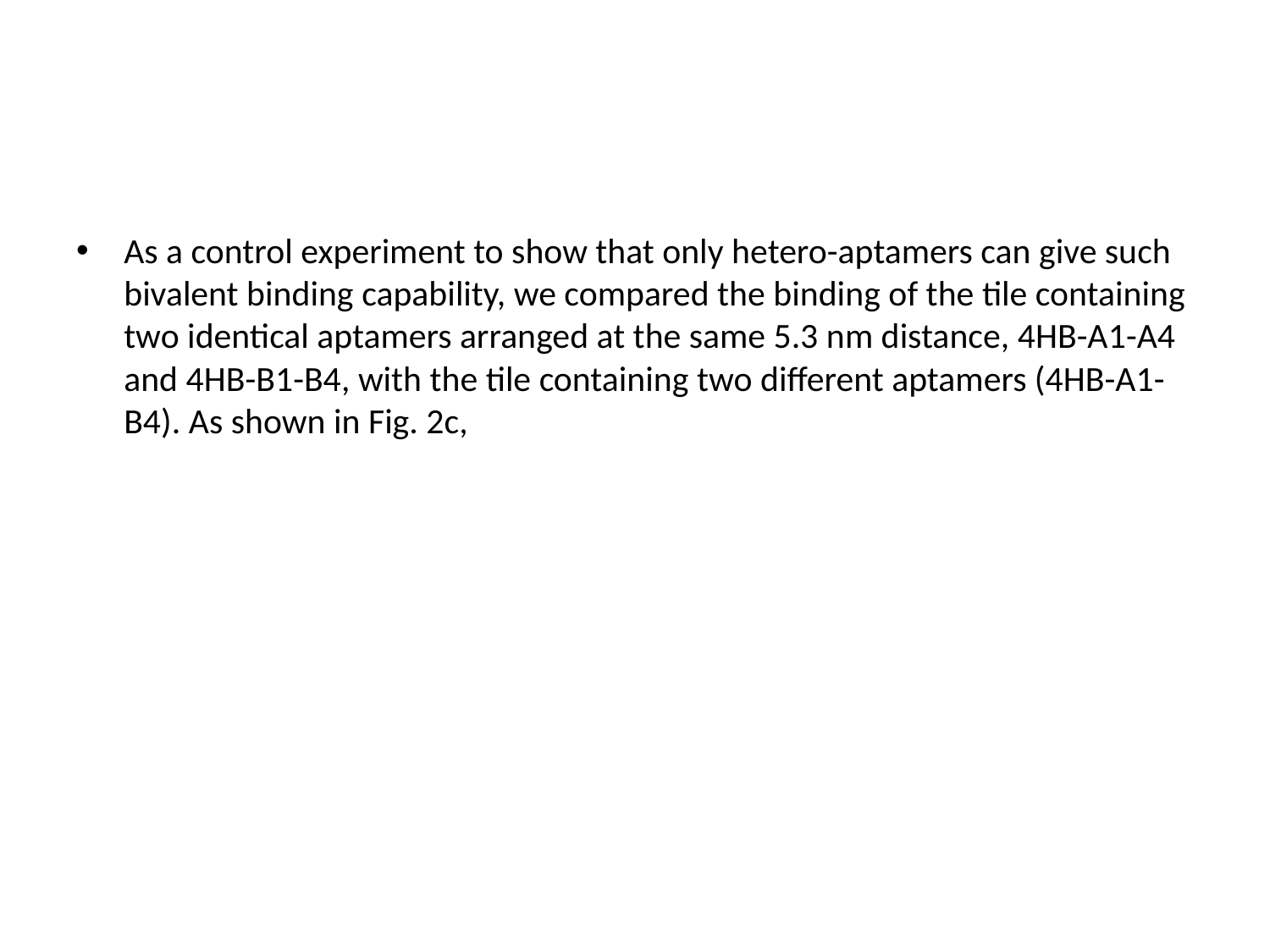

#
As a control experiment to show that only hetero-aptamers can give such bivalent binding capability, we compared the binding of the tile containing two identical aptamers arranged at the same 5.3 nm distance, 4HB-A1-A4 and 4HB-B1-B4, with the tile containing two different aptamers (4HB-A1-B4). As shown in Fig. 2c,